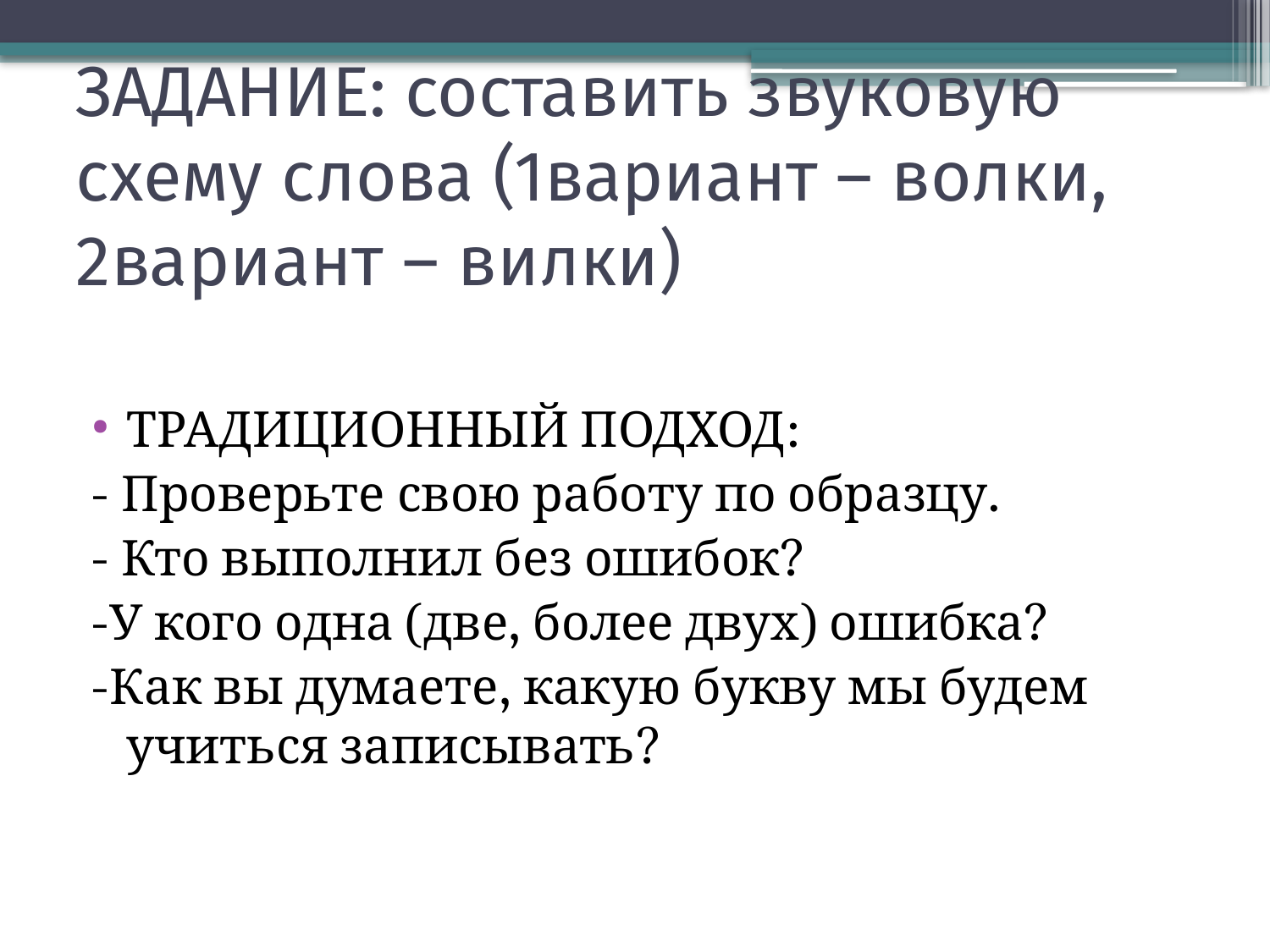

# ЗАДАНИЕ: составить звуковую схему слова (1вариант – волки, 2вариант – вилки)
ТРАДИЦИОННЫЙ ПОДХОД:
- Проверьте свою работу по образцу.
- Кто выполнил без ошибок?
-У кого одна (две, более двух) ошибка?
-Как вы думаете, какую букву мы будем учиться записывать?